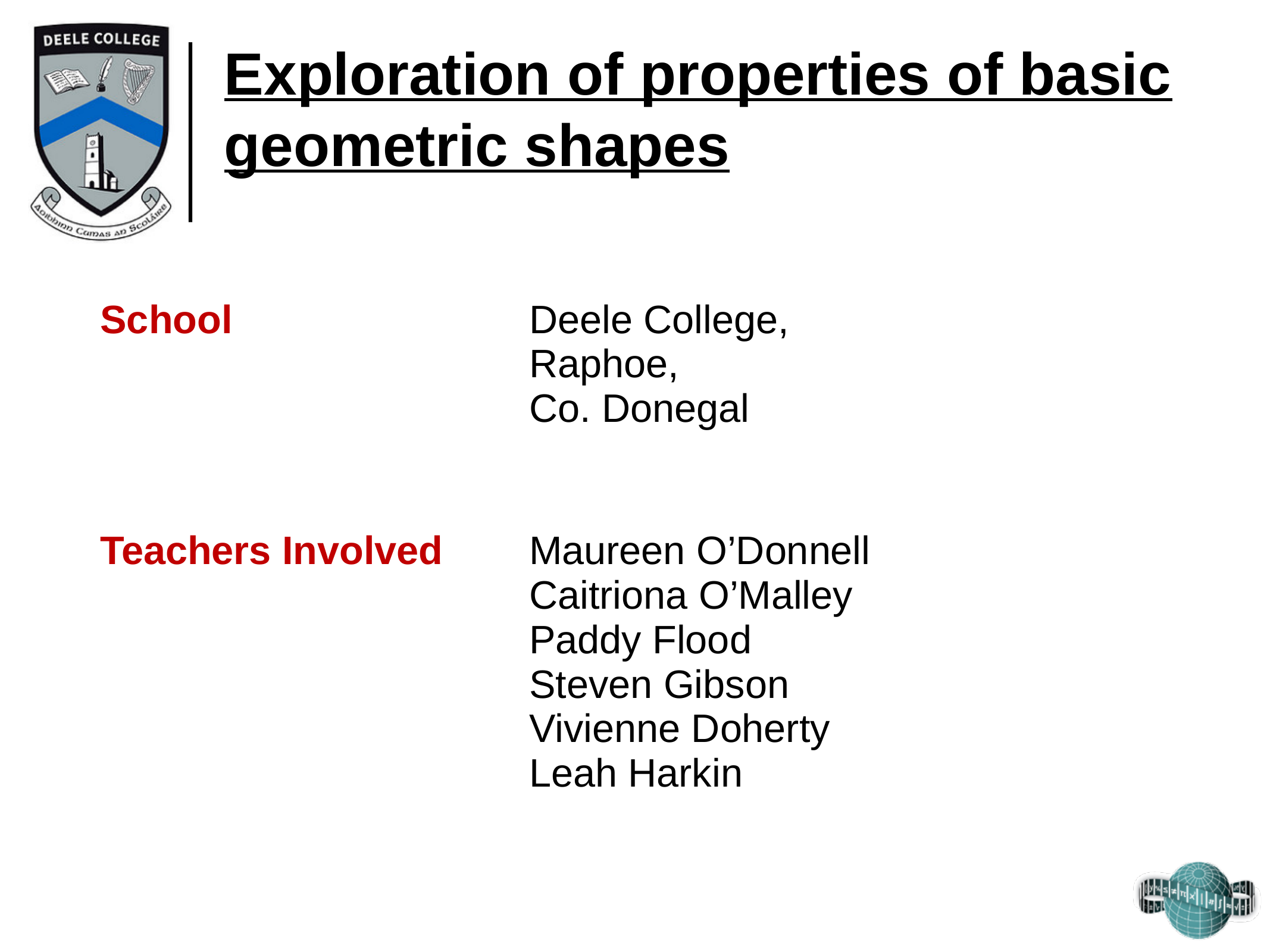

# Exploration of properties of basic geometric shapes
| School | Deele College, Raphoe, Co. Donegal |
| --- | --- |
| Teachers Involved | Maureen O’Donnell Caitriona O’Malley Paddy Flood Steven Gibson Vivienne Doherty Leah Harkin |